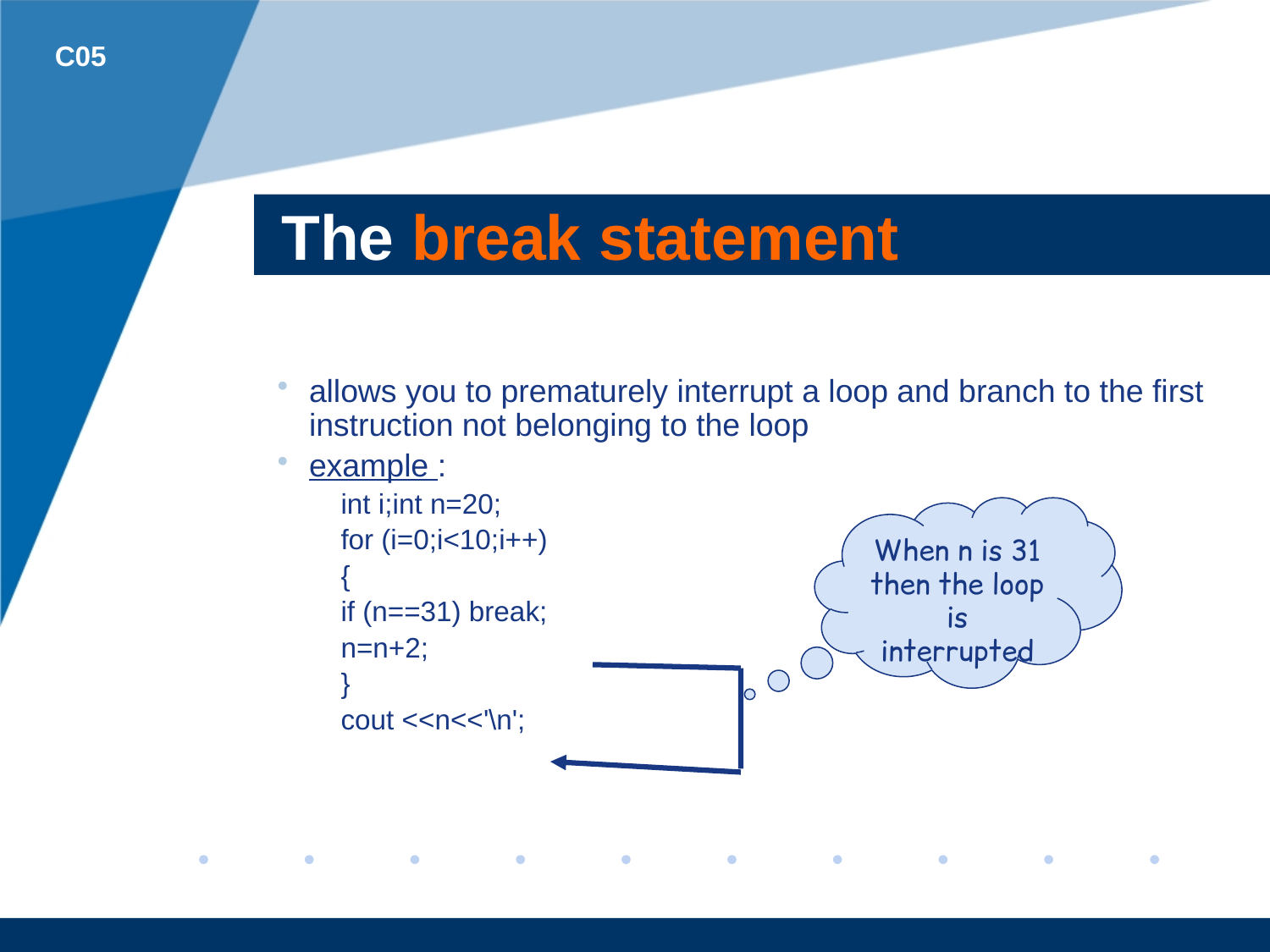

C05
# The break statement
allows you to prematurely interrupt a loop and branch to the first instruction not belonging to the loop
example :
int i;int n=20;
for (i=0;i<10;i++)
{
if (n==31) break;
n=n+2;
}
cout <<n<<'\n';
When n is 31 then the loop is interrupted